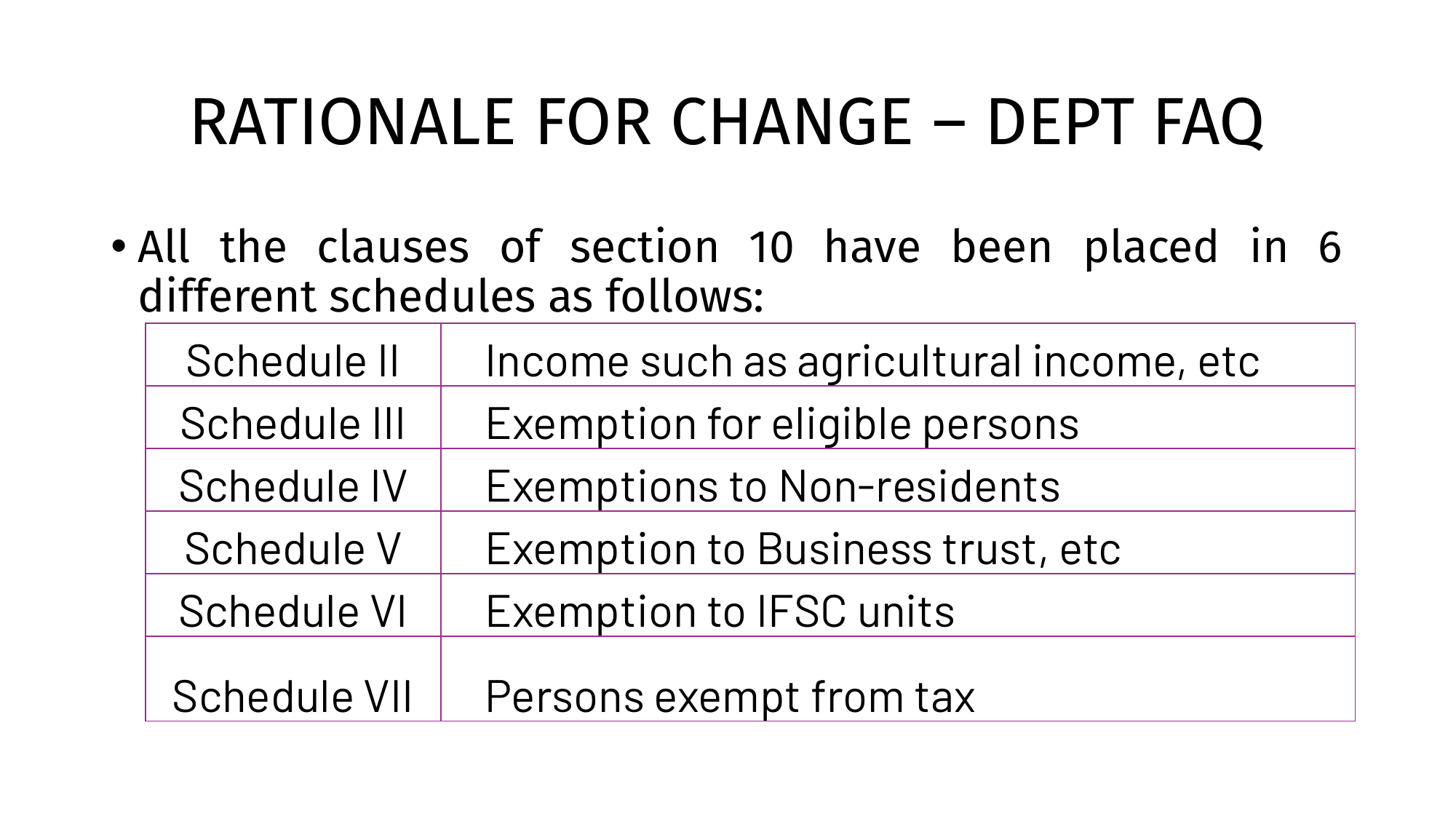

# RATIONALE FOR CHANGE – DEPT FAQ
All the clauses of section 10 have been placed in 6 different schedules as follows:

| Schedule II | Income such as agricultural income, etc |
| --- | --- |
| Schedule III | Exemption for eligible persons |
| Schedule IV | Exemptions to Non-residents |
| Schedule V | Exemption to Business trust, etc |
| Schedule VI | Exemption to IFSC units |
| Schedule VII | Persons exempt from tax |